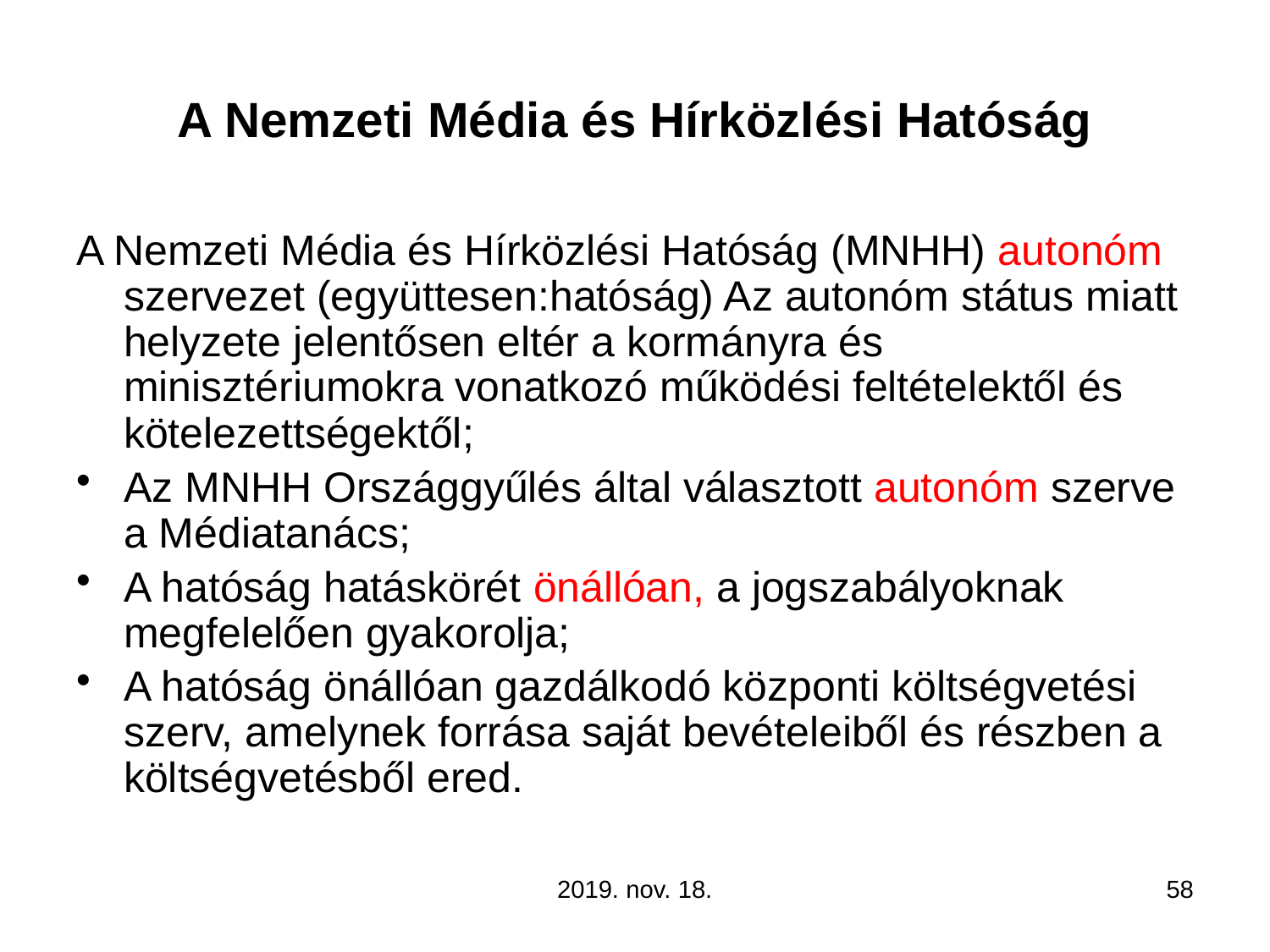

# A Nemzeti Média és Hírközlési Hatóság
A Nemzeti Média és Hírközlési Hatóság (MNHH) autonóm szervezet (együttesen:hatóság) Az autonóm státus miatt helyzete jelentősen eltér a kormányra és minisztériumokra vonatkozó működési feltételektől és kötelezettségektől;
Az MNHH Országgyűlés által választott autonóm szerve a Médiatanács;
A hatóság hatáskörét önállóan, a jogszabályoknak megfelelően gyakorolja;
A hatóság önállóan gazdálkodó központi költségvetési szerv, amelynek forrása saját bevételeiből és részben a költségvetésből ered.

2019. nov. 18.
58